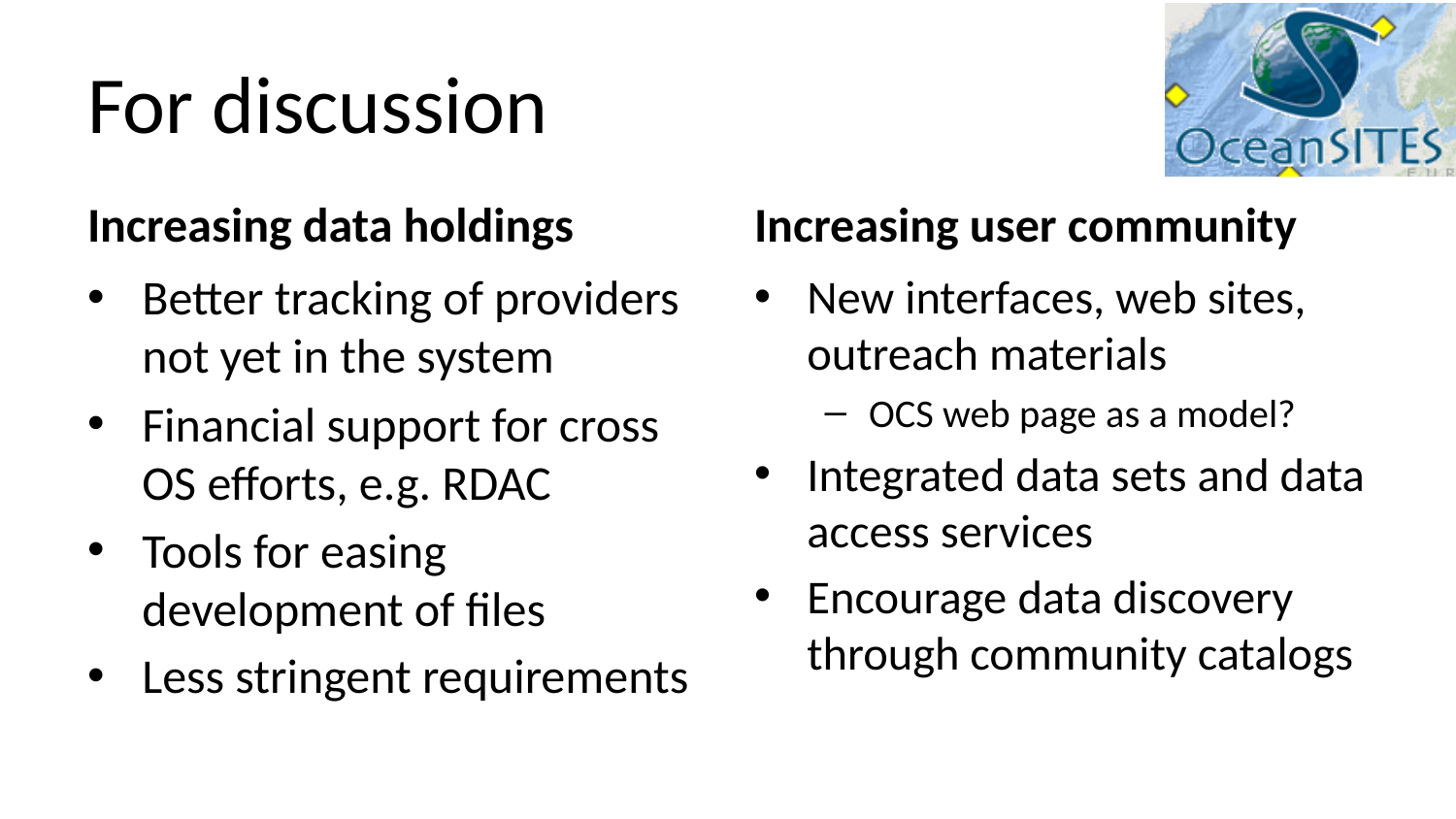

# For discussion
Increasing data holdings
Increasing user community
Better tracking of providers not yet in the system
Financial support for cross OS efforts, e.g. RDAC
Tools for easing development of files
Less stringent requirements

New interfaces, web sites, outreach materials
OCS web page as a model?
Integrated data sets and data access services
Encourage data discovery through community catalogs